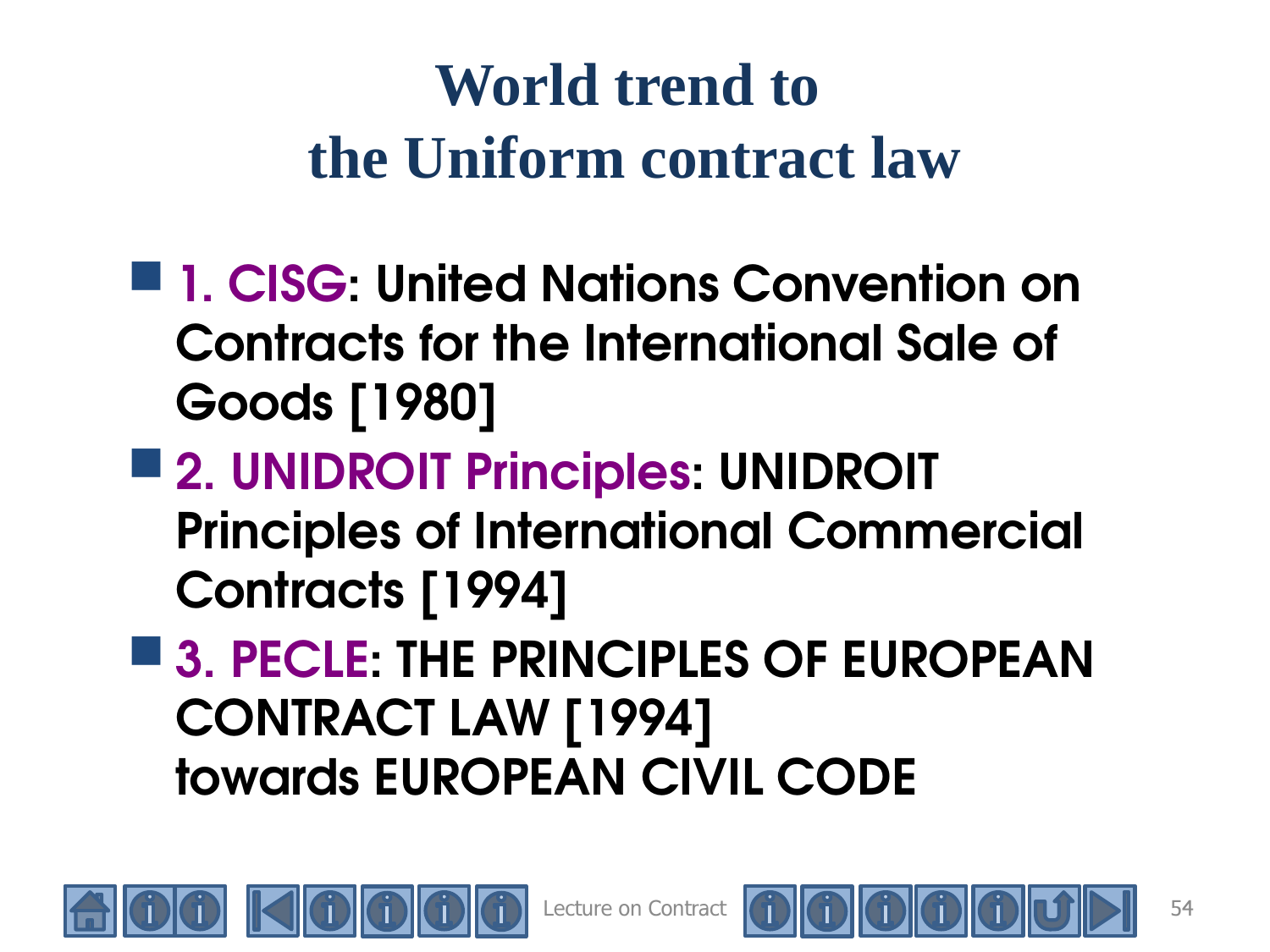

# World trend to the Uniform contract law
1. CISG: United Nations Convention on Contracts for the International Sale of Goods [1980]
2. UNIDROIT Principles: UNIDROIT Principles of International Commercial Contracts [1994]
3. PECLE: THE PRINCIPLES OF EUROPEAN CONTRACT LAW [1994]
towards EUROPEAN CIVIL CODE
Lecture on Contract
54